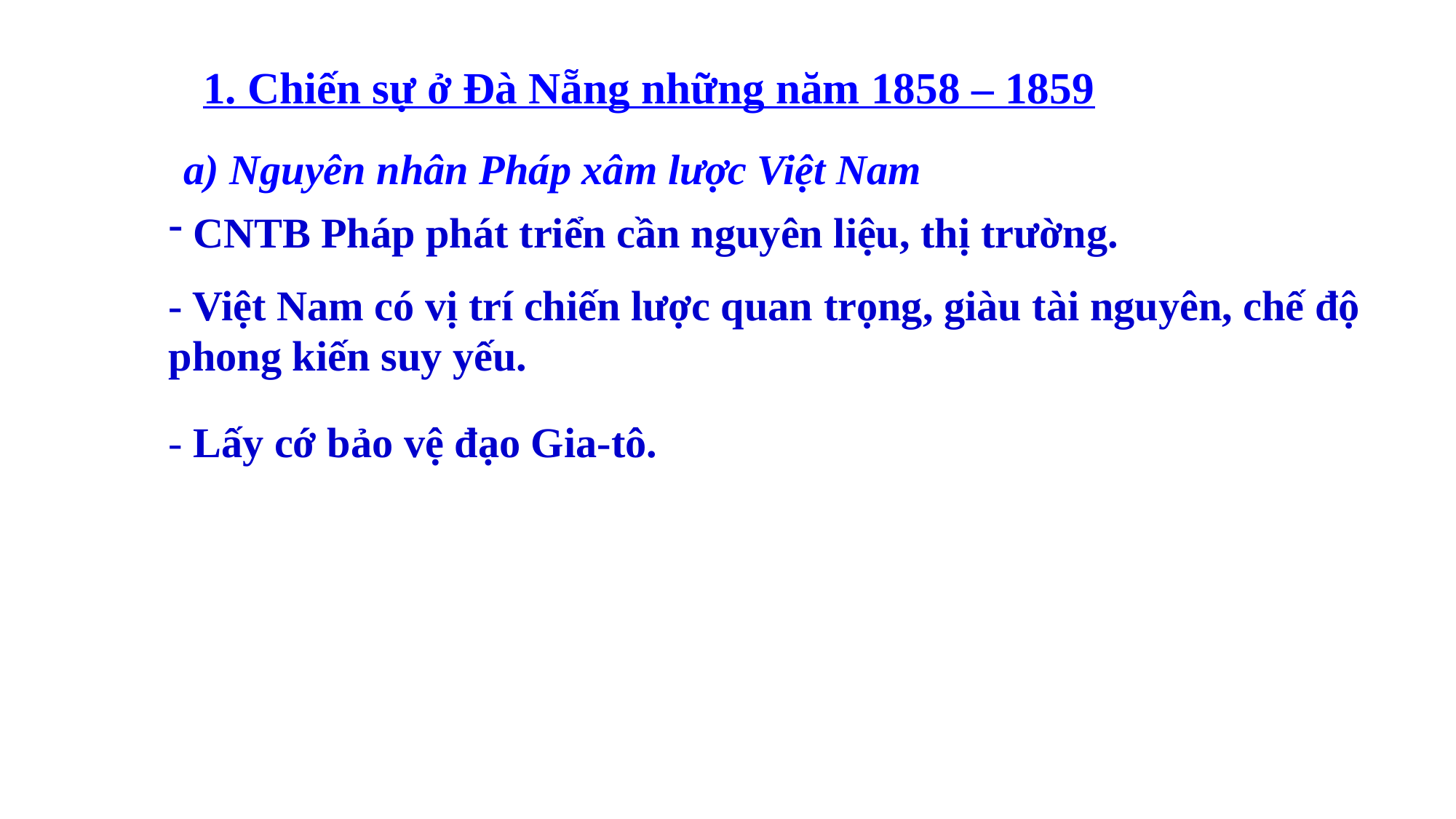

1. Chiến sự ở Đà Nẵng những năm 1858 – 1859

a) Nguyên nhân Pháp xâm lược Việt Nam
 CNTB Pháp phát triển cần nguyên liệu, thị trường.
- Việt Nam có vị trí chiến lược quan trọng, giàu tài nguyên, chế độ phong kiến suy yếu.
- Lấy cớ bảo vệ đạo Gia-tô.